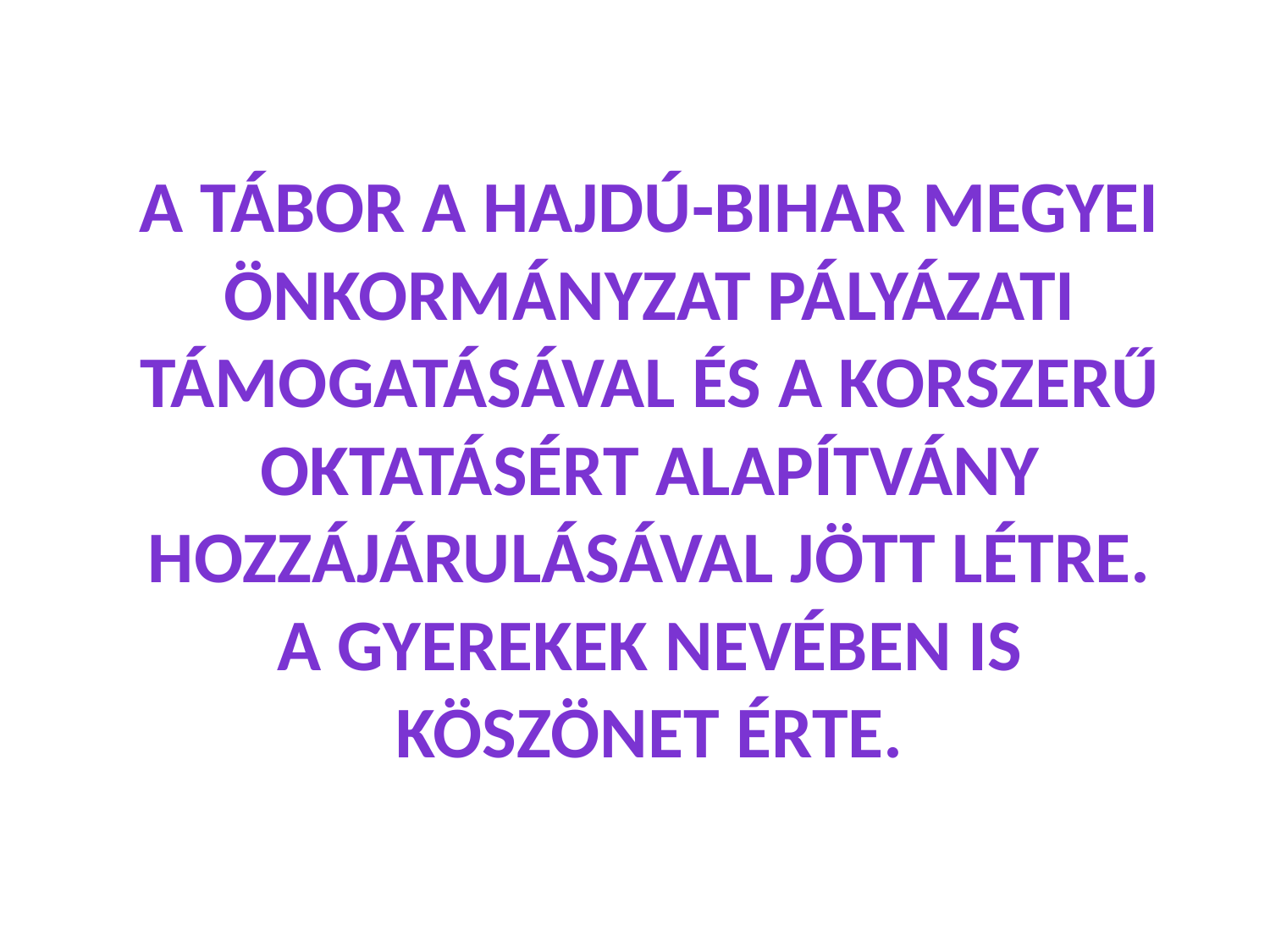

# A tábor a Hajdú-Bihar Megyei Önkormányzat pályázati támogatásával és a Korszerű Oktatásért Alapítvány hozzájárulásával jött létre. A gyerekek nevében is köszönet érte.